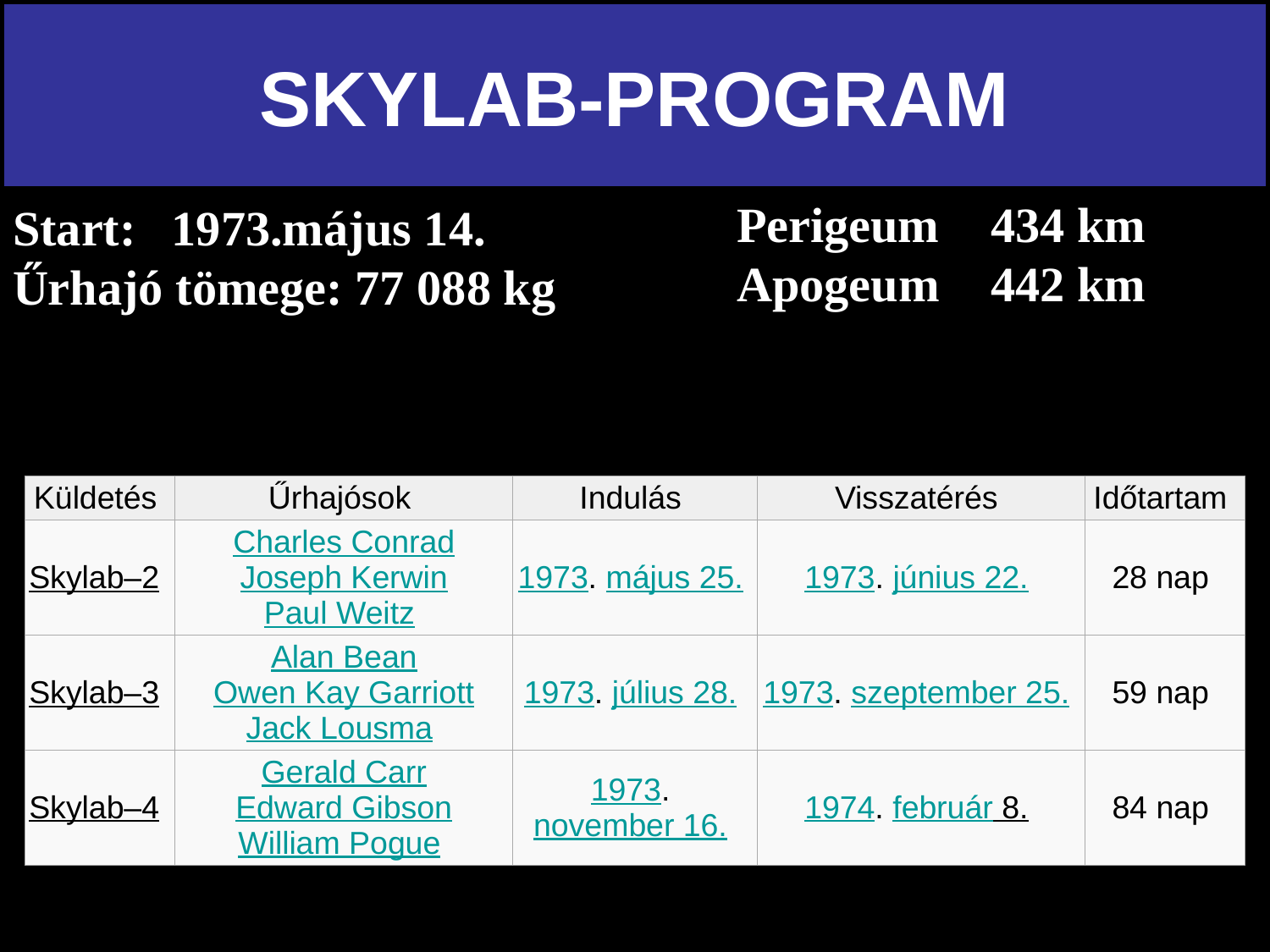

# SKYLAB-PROGRAM
Perigeum	434 km
Apogeum	442 km
Start:	1973.május 14.
Űrhajó tömege: 77 088 kg

| Küldetés | Űrhajósok | Indulás | Visszatérés | Időtartam |
| --- | --- | --- | --- | --- |
| Skylab–2 | Charles Conrad Joseph Kerwin Paul Weitz | 1973. május 25. | 1973. június 22. | 28 nap |
| Skylab–3 | Alan Bean Owen Kay Garriott Jack Lousma | 1973. július 28. | 1973. szeptember 25. | 59 nap |
| Skylab–4 | Gerald Carr Edward Gibson William Pogue | 1973. november 16. | 1974. február 8. | 84 nap |